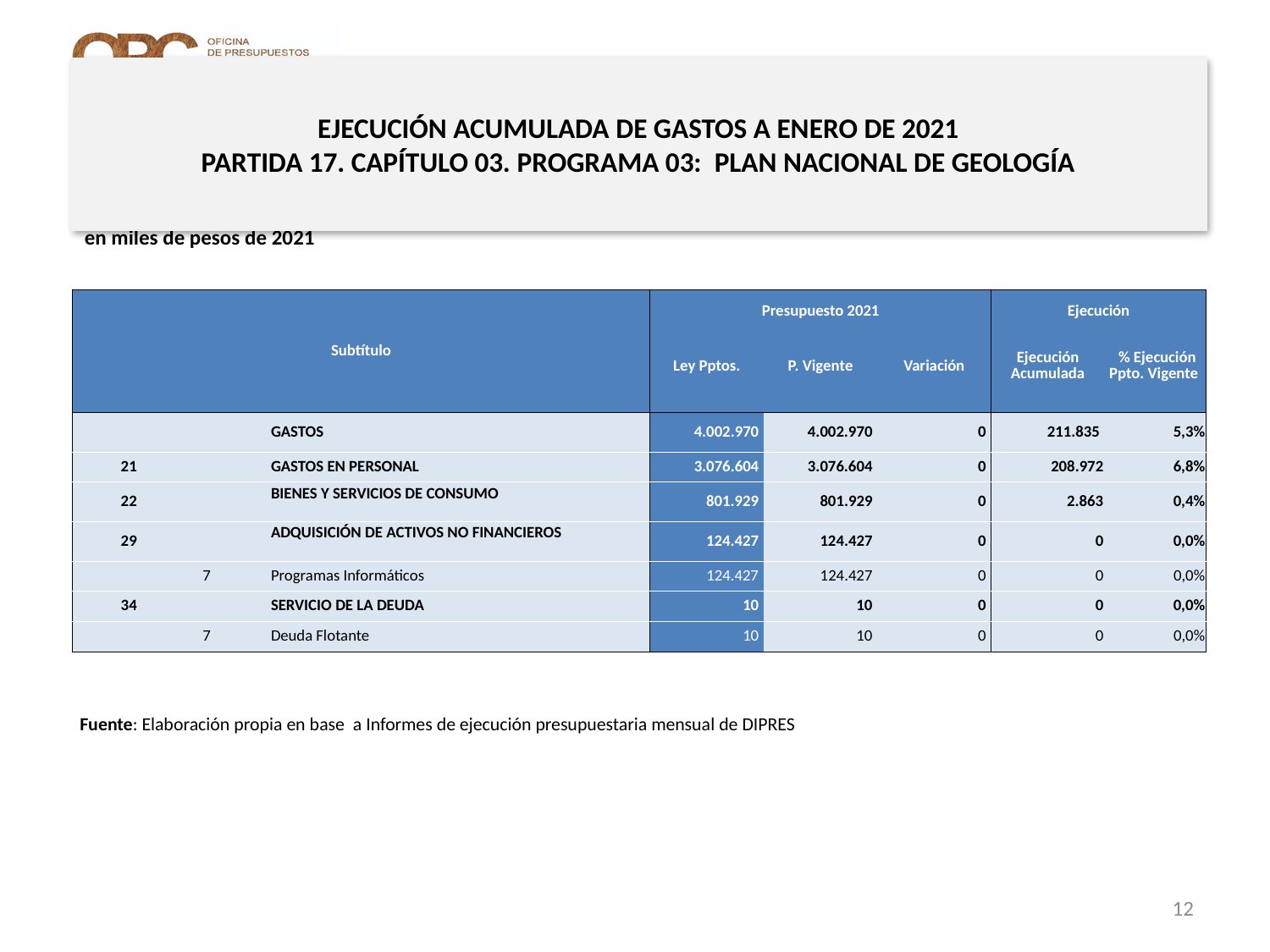

# EJECUCIÓN ACUMULADA DE GASTOS A ENERO DE 2021 PARTIDA 17. CAPÍTULO 03. PROGRAMA 03:  PLAN NACIONAL DE GEOLOGÍA
en miles de pesos de 2021
| Subtítulo |  |  |  | Presupuesto 2021 |  |  | Ejecución |  |
| --- | --- | --- | --- | --- | --- | --- | --- | --- |
|  |  |  |  | Ley Pptos. | P. Vigente | Variación | Ejecución Acumulada | % Ejecución Ppto. Vigente |
|  |  |  | GASTOS | 4.002.970 | 4.002.970 | 0 | 211.835 | 5,3% |
| 21 |  |  | GASTOS EN PERSONAL | 3.076.604 | 3.076.604 | 0 | 208.972 | 6,8% |
| 22 |  |  | BIENES Y SERVICIOS DE CONSUMO | 801.929 | 801.929 | 0 | 2.863 | 0,4% |
| 29 |  |  | ADQUISICIÓN DE ACTIVOS NO FINANCIEROS | 124.427 | 124.427 | 0 | 0 | 0,0% |
|  | 7 |  | Programas Informáticos | 124.427 | 124.427 | 0 | 0 | 0,0% |
| 34 |  |  | SERVICIO DE LA DEUDA | 10 | 10 | 0 | 0 | 0,0% |
|  | 7 |  | Deuda Flotante | 10 | 10 | 0 | 0 | 0,0% |
Fuente: Elaboración propia en base  a Informes de ejecución presupuestaria mensual de DIPRES
12